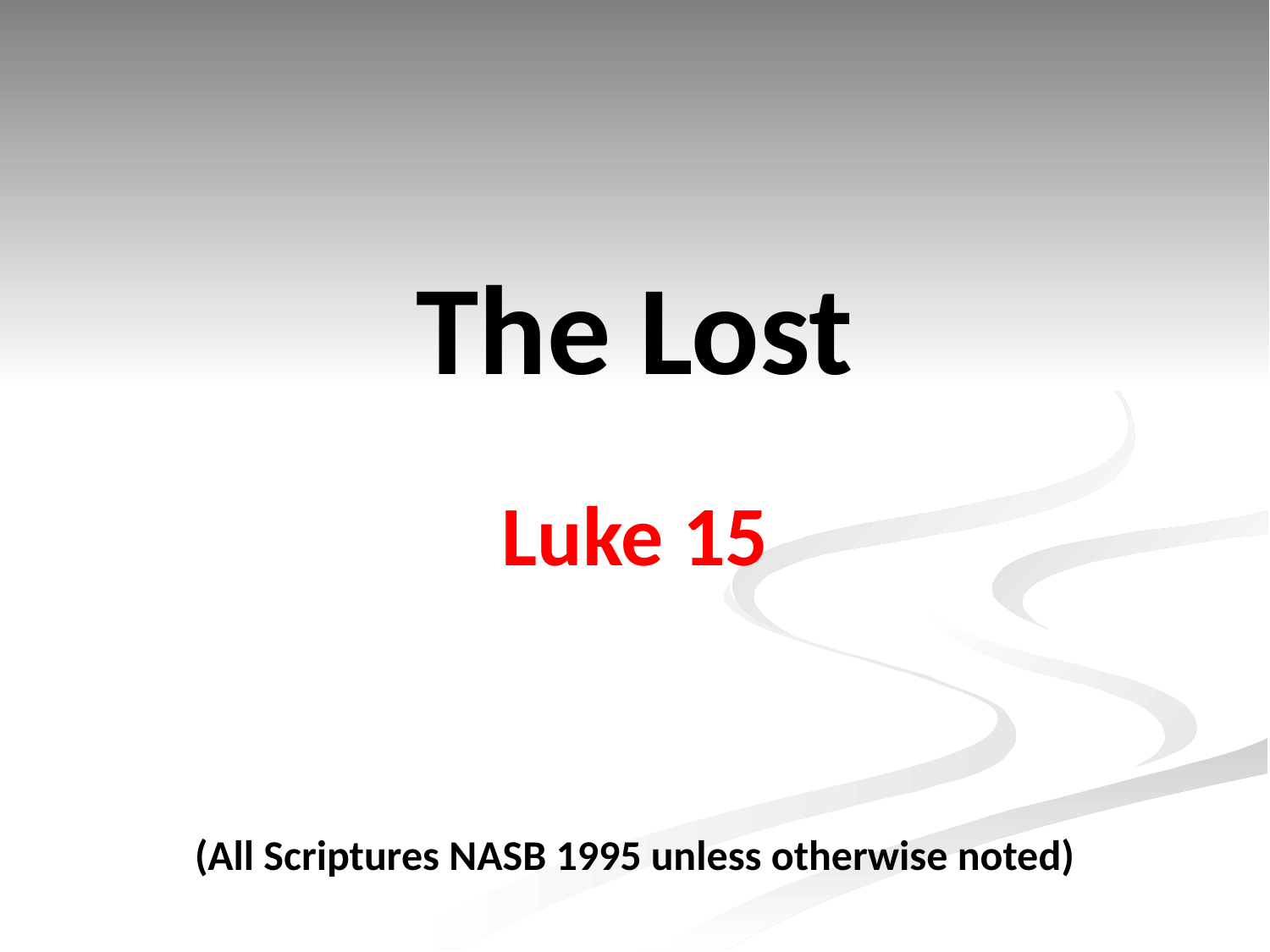

# The Lost
Luke 15

(All Scriptures NASB 1995 unless otherwise noted)